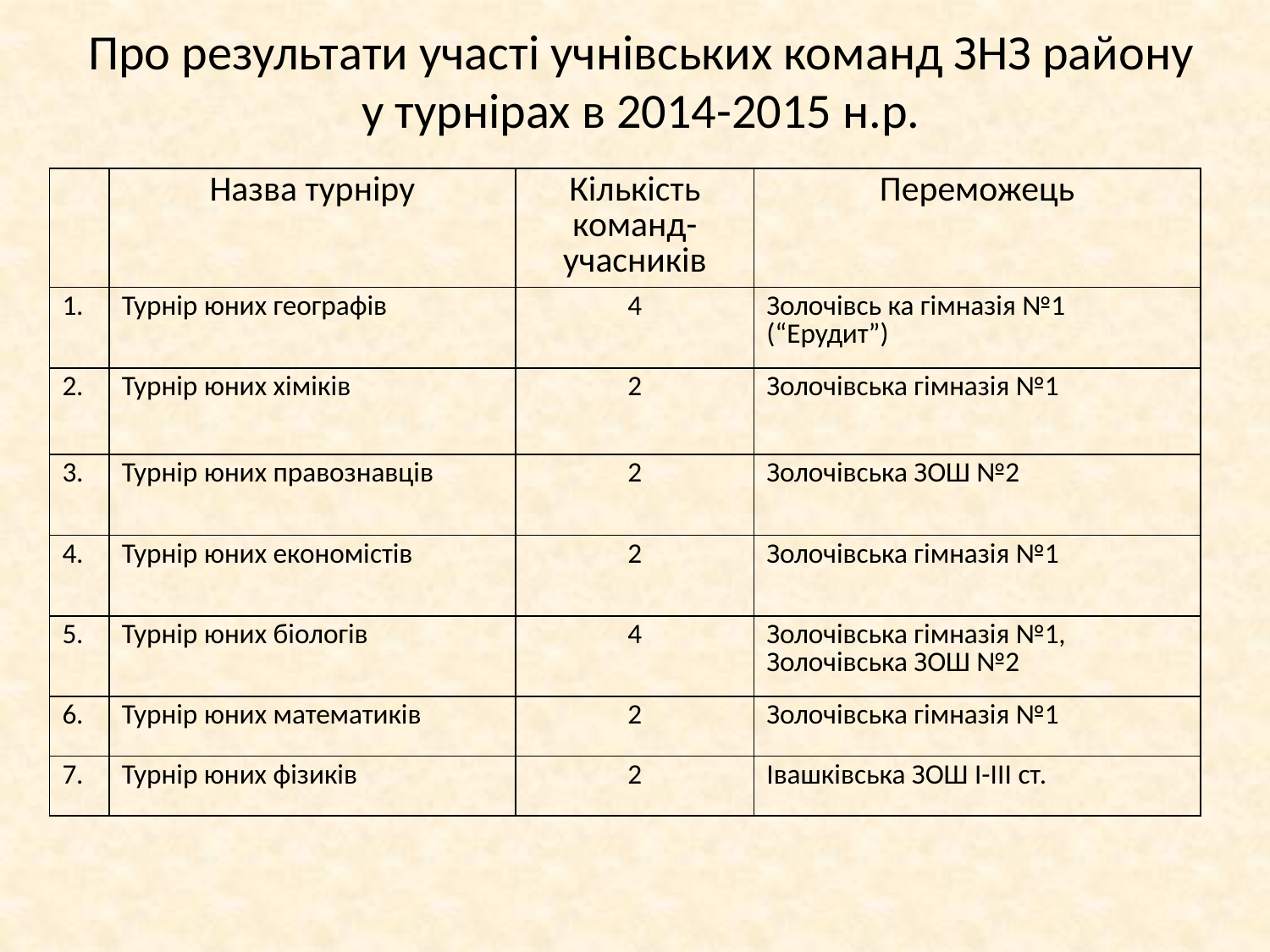

# Про результати участі учнівських команд ЗНЗ району у турнірах в 2014-2015 н.р.
|  | Назва турніру | Кількість команд-учасників | Переможець |
| --- | --- | --- | --- |
| 1. | Турнір юних географів | 4 | Золочівсь ка гімназія №1 (“Ерудит”) |
| 2. | Турнір юних хіміків | 2 | Золочівська гімназія №1 |
| 3. | Турнір юних правознавців | 2 | Золочівська ЗОШ №2 |
| 4. | Турнір юних економістів | 2 | Золочівська гімназія №1 |
| 5. | Турнір юних біологів | 4 | Золочівська гімназія №1, Золочівська ЗОШ №2 |
| 6. | Турнір юних математиків | 2 | Золочівська гімназія №1 |
| 7. | Турнір юних фізиків | 2 | Івашківська ЗОШ І-ІІІ ст. |